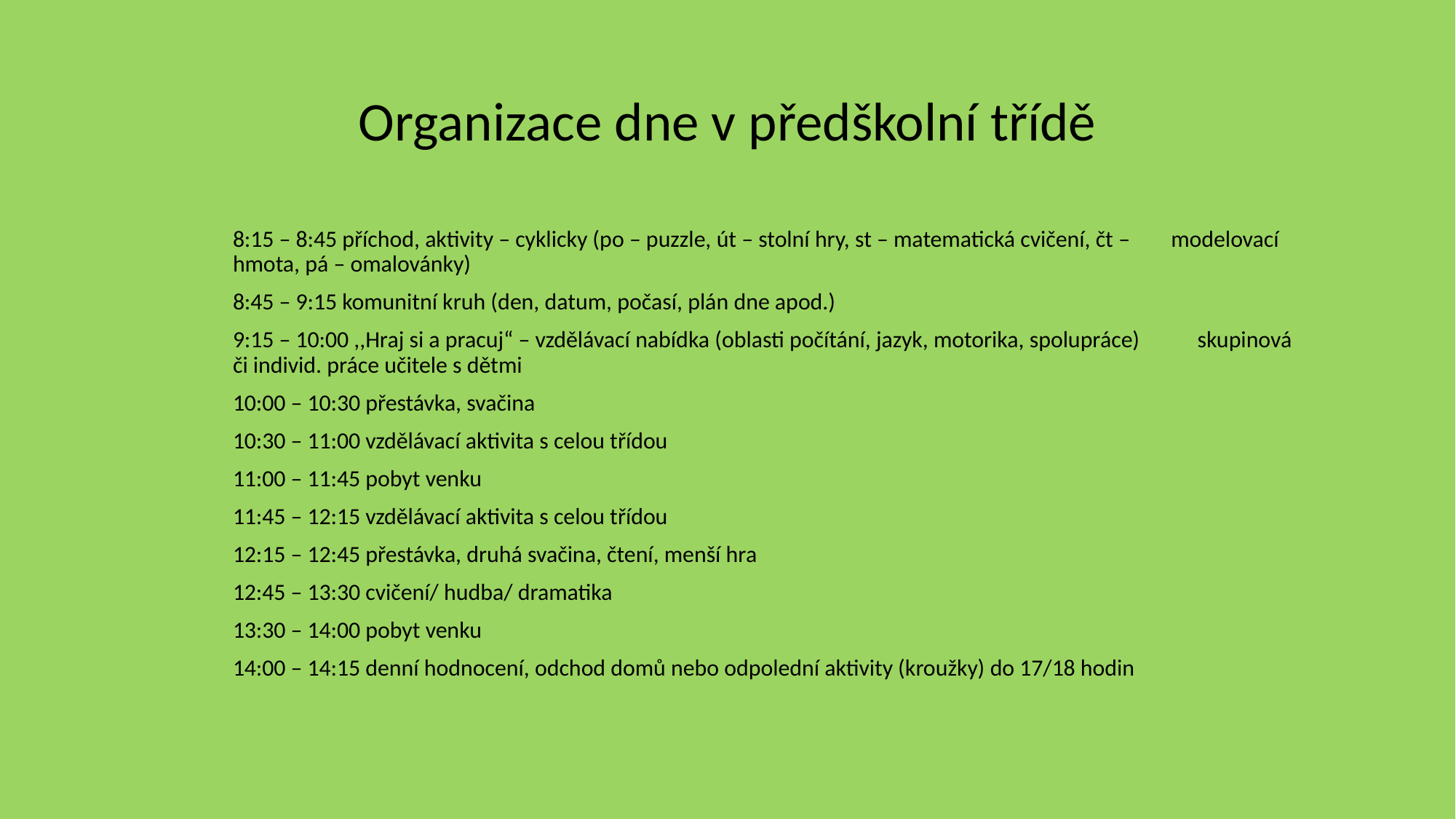

# Organizace dne v předškolní třídě
8:15 – 8:45 příchod, aktivity – cyklicky (po – puzzle, út – stolní hry, st – matematická cvičení, čt –   	  modelovací hmota, pá – omalovánky)
8:45 – 9:15 komunitní kruh (den, datum, počasí, plán dne apod.)
9:15 – 10:00 ,,Hraj si a pracuj“ – vzdělávací nabídka (oblasti počítání, jazyk, motorika, spolupráce) 	       skupinová či individ. práce učitele s dětmi
10:00 – 10:30 přestávka, svačina
10:30 – 11:00 vzdělávací aktivita s celou třídou
11:00 – 11:45 pobyt venku
11:45 – 12:15 vzdělávací aktivita s celou třídou
12:15 – 12:45 přestávka, druhá svačina, čtení, menší hra
12:45 – 13:30 cvičení/ hudba/ dramatika
13:30 – 14:00 pobyt venku
14:00 – 14:15 denní hodnocení, odchod domů nebo odpolední aktivity (kroužky) do 17/18 hodin